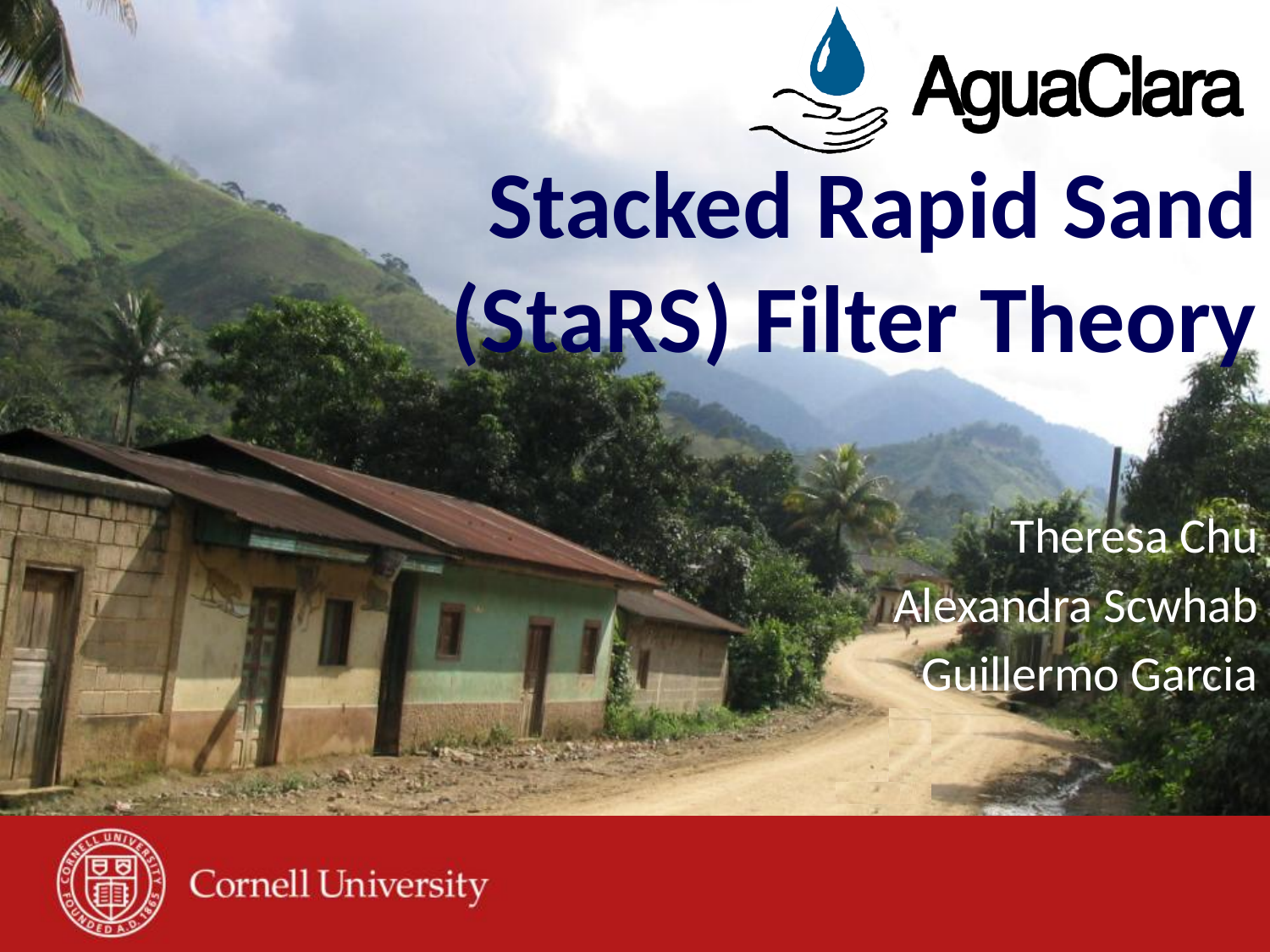

# Stacked Rapid Sand (StaRS) Filter Theory
Theresa Chu
Alexandra Scwhab
Guillermo Garcia